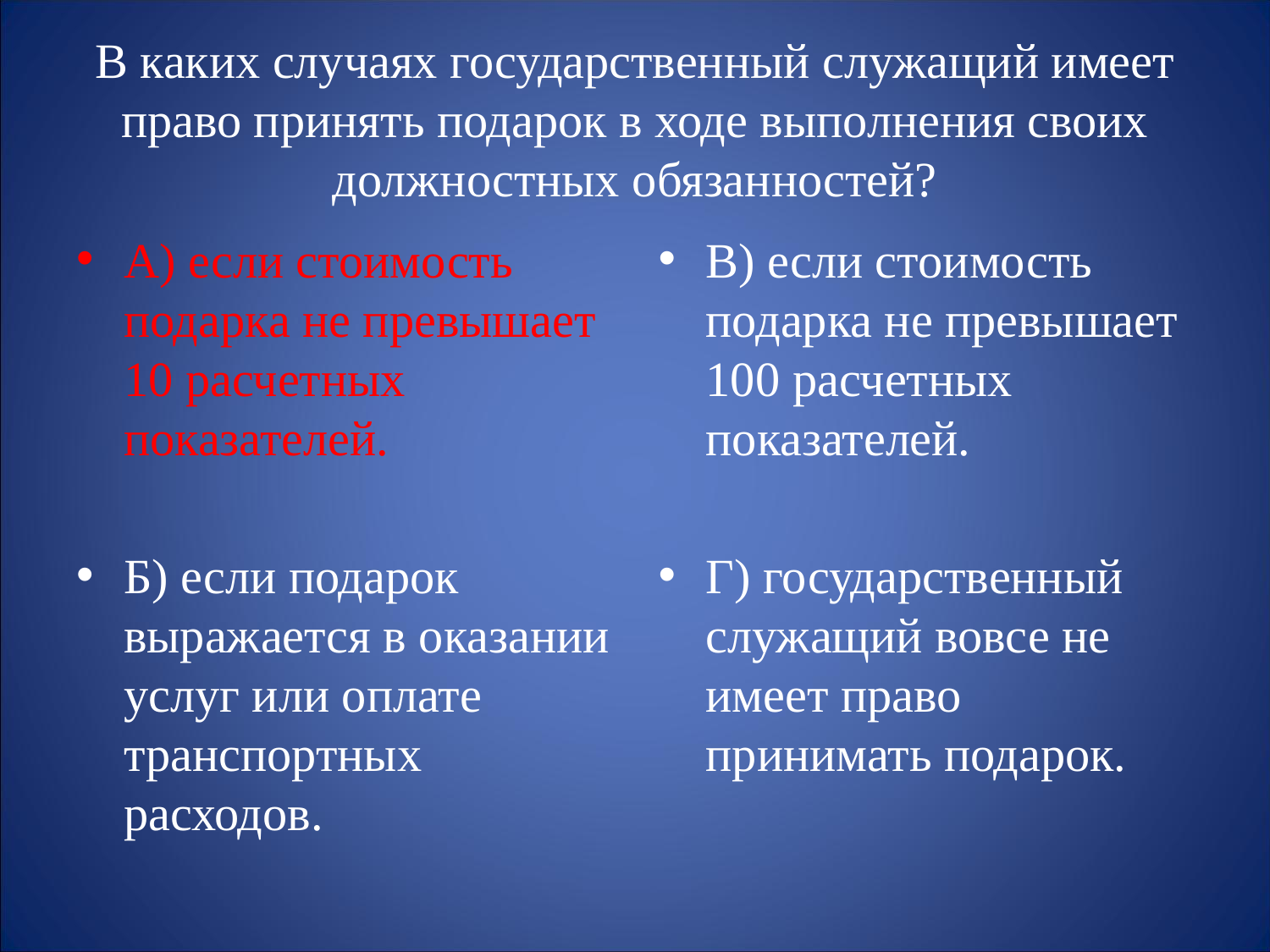

# В каких случаях государственный служащий имеет право принять подарок в ходе выполнения своих должностных обязанностей?
А) если стоимость подарка не превышает 10 расчетных показателей.

Б) если подарок выражается в оказании услуг или оплате транспортных расходов.
В) если стоимость подарка не превышает 100 расчетных показателей.

Г) государственный служащий вовсе не имеет право принимать подарок.